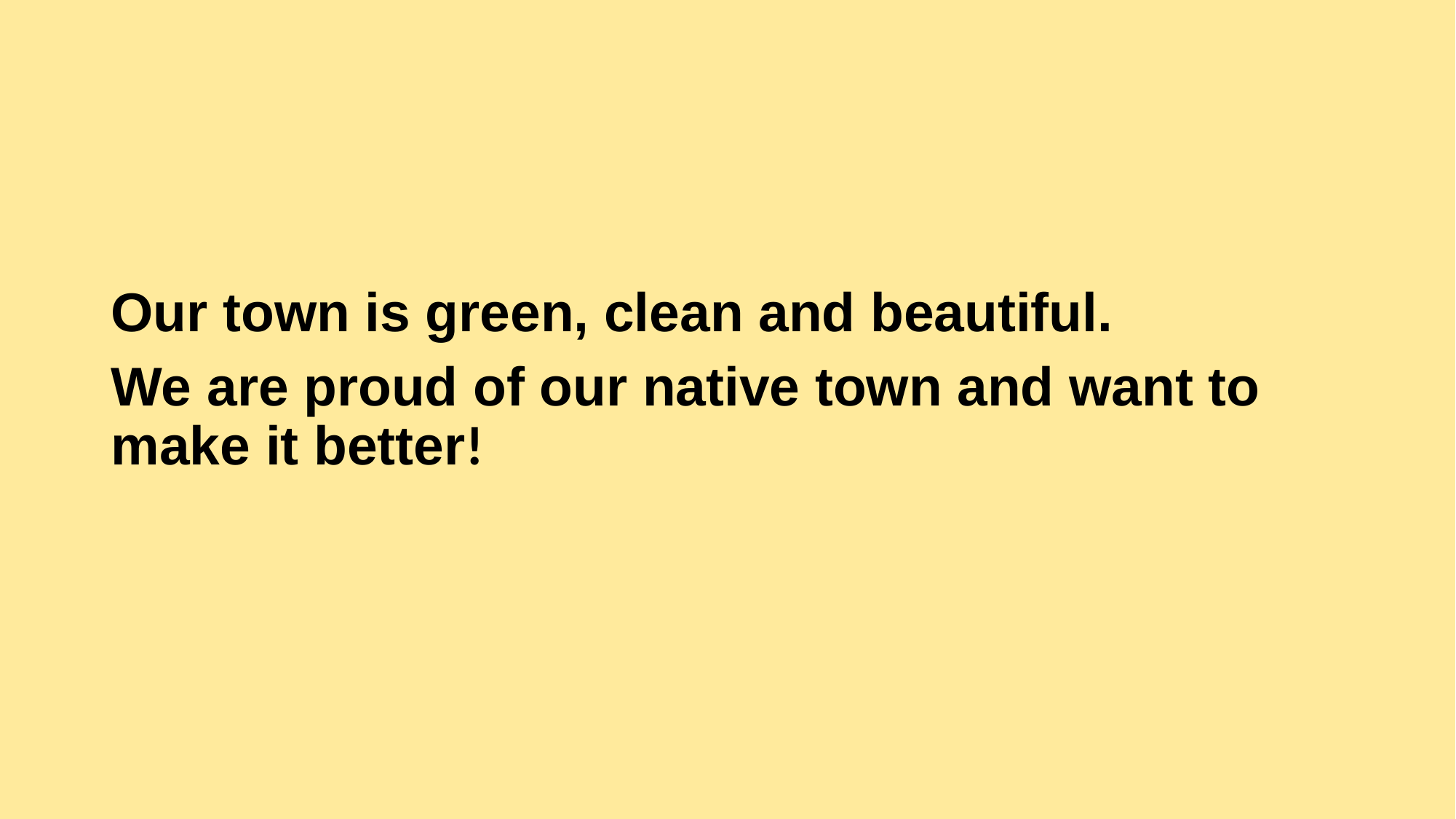

#

Our town is green, clean and beautiful.
We are proud of our native town and want to make it better!